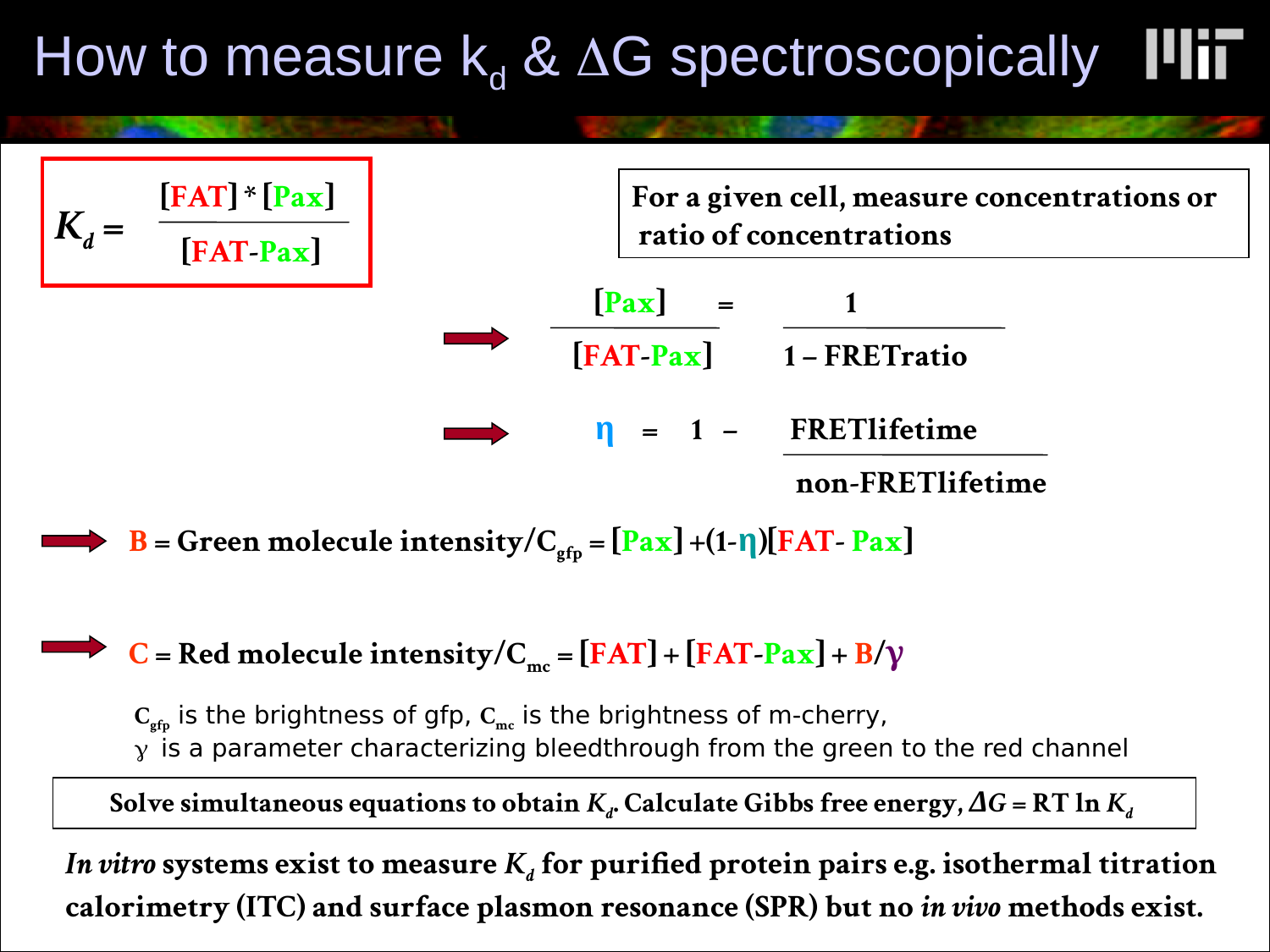

# How to measure kd & ΔG spectroscopically

[FAT] * [Pax]
Kd =

[FAT-Pax]
For a given cell, measure concentrations or
 ratio of concentrations
[Pax]        =                 1

[FAT-Pax]           1 – FRETratio

η    =     1   –        FRETlifetime

non-FRETlifetime

FRET / FLIM

B = Green molecule intensity/Cgfp = [Pax] +(1-η)[FAT- Pax]

C = Red molecule intensity/Cmc = [FAT] + [FAT-Pax] + B/γ

Cgfp is the brightness of gfp, Cmc is the brightness of m-cherry,
γ is a parameter characterizing bleedthrough from the green to the red channel
Solve simultaneous equations to obtain Kd. Calculate Gibbs free energy, ΔG = RT ln Kd
In vitro systems exist to measure Kd for purified protein pairs e.g. isothermal titration calorimetry (ITC) and surface plasmon resonance (SPR) but no in vivo methods exist.